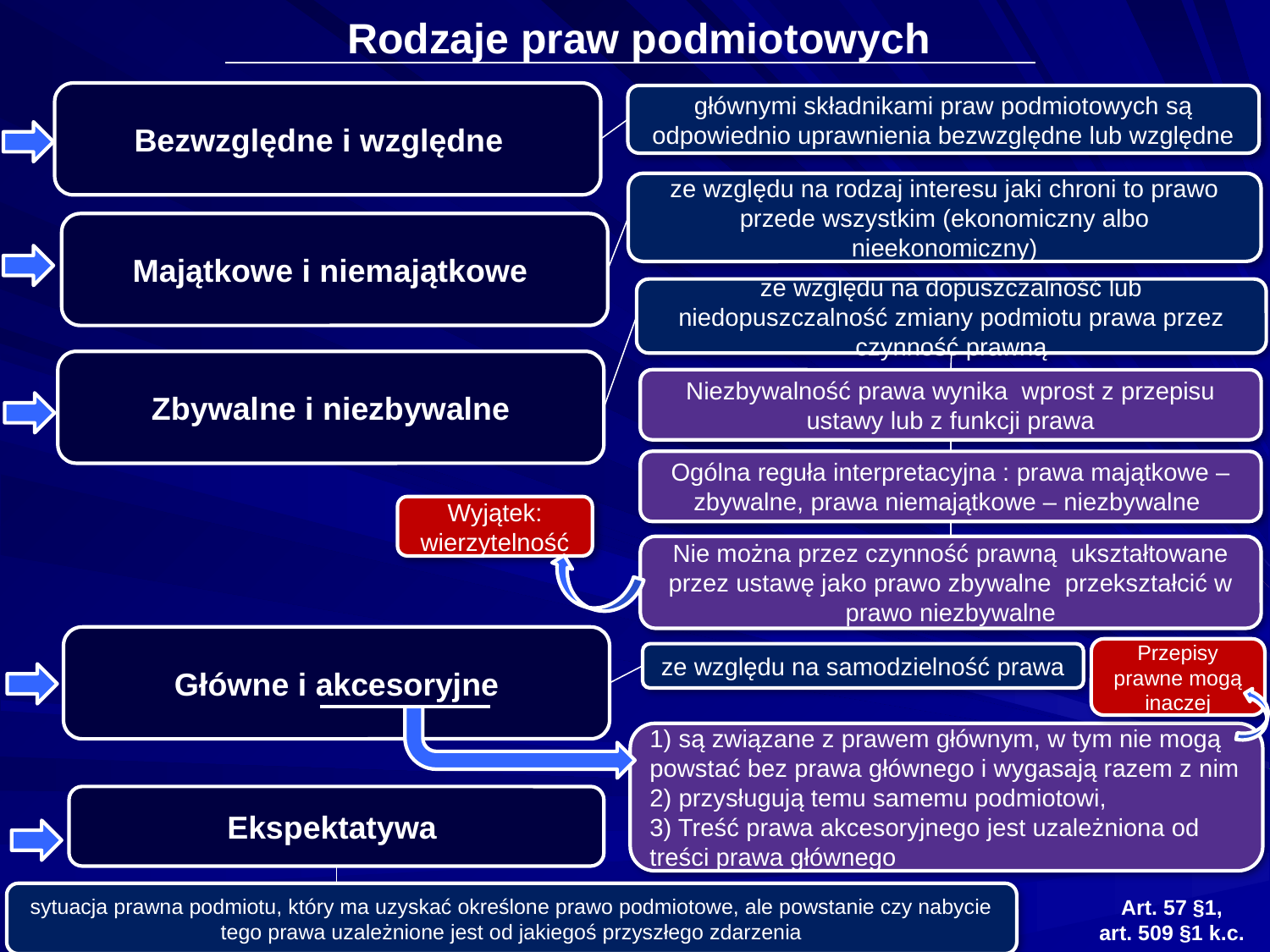

# Rodzaje praw podmiotowych
Bezwzględne i względne
głównymi składnikami praw podmiotowych są odpowiednio uprawnienia bezwzględne lub względne

ze względu na rodzaj interesu jaki chroni to prawo przede wszystkim (ekonomiczny albo nieekonomiczny)
Majątkowe i niemajątkowe

ze względu na dopuszczalność lub niedopuszczalność zmiany podmiotu prawa przez czynność prawną
Zbywalne i niezbywalne
Niezbywalność prawa wynika  wprost z przepisu ustawy lub z funkcji prawa

Ogólna reguła interpretacyjna : prawa majątkowe – zbywalne, prawa niemajątkowe – niezbywalne
Wyjątek: wierzytelność
Nie można przez czynność prawną  ukształtowane przez ustawę jako prawo zbywalne  przekształcić w prawo niezbywalne

Główne i akcesoryjne
Przepisy prawne mogą inaczej
ze względu na samodzielność prawa

1) są związane z prawem głównym, w tym nie mogą powstać bez prawa głównego i wygasają razem z nim
2) przysługują temu samemu podmiotowi,
3) Treść prawa akcesoryjnego jest uzależniona od treści prawa głównego
Ekspektatywa

sytuacja prawna podmiotu, który ma uzyskać określone prawo podmiotowe, ale powstanie czy nabycie tego prawa uzależnione jest od jakiegoś przyszłego zdarzenia
Art. 57 §1,
art. 509 §1 k.c.